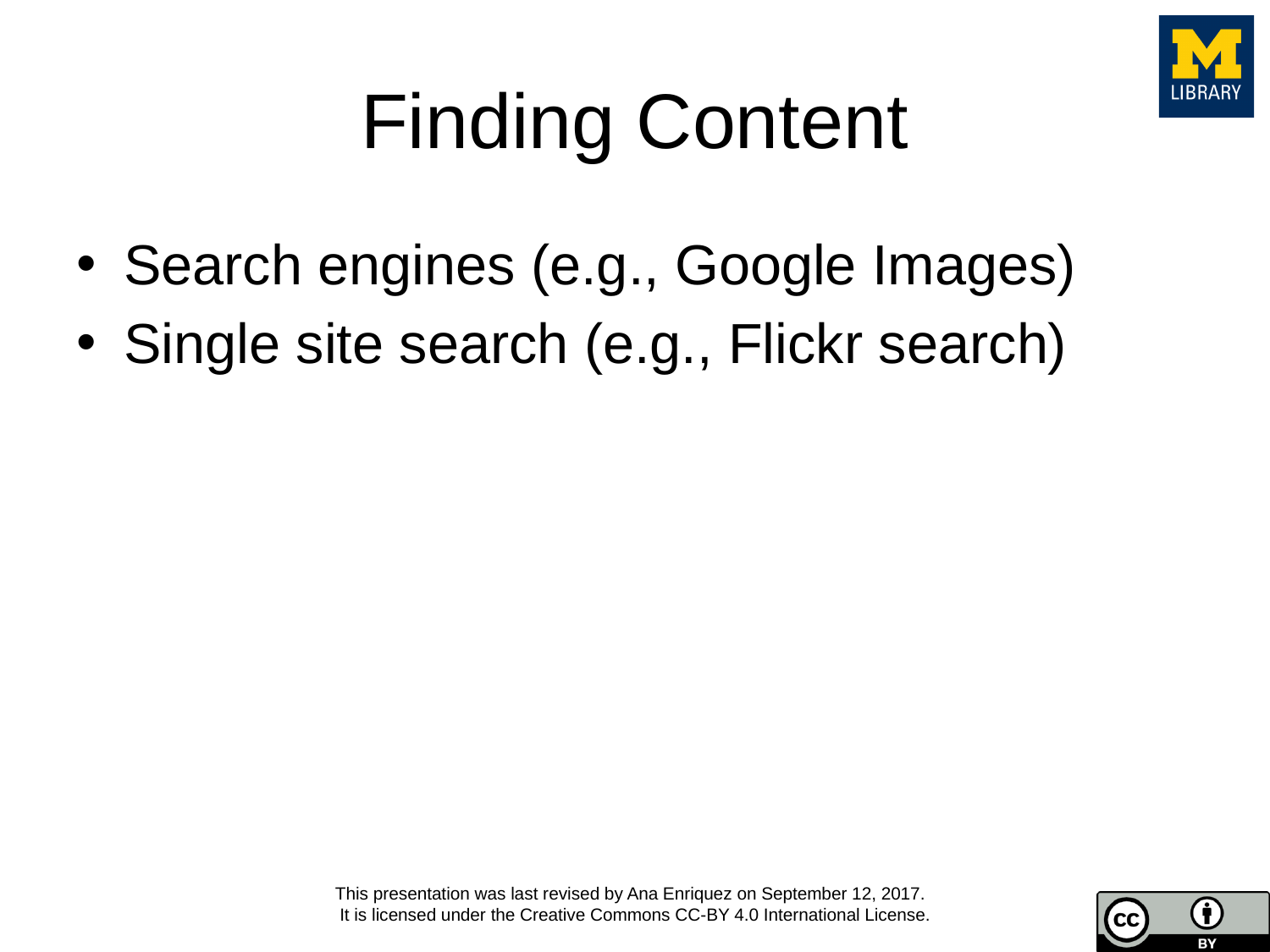

# Finding Content
Search engines (e.g., Google Images)
Single site search (e.g., Flickr search)
This presentation was last revised by Ana Enriquez on September 12, 2017.
It is licensed under the Creative Commons CC-BY 4.0 International License.